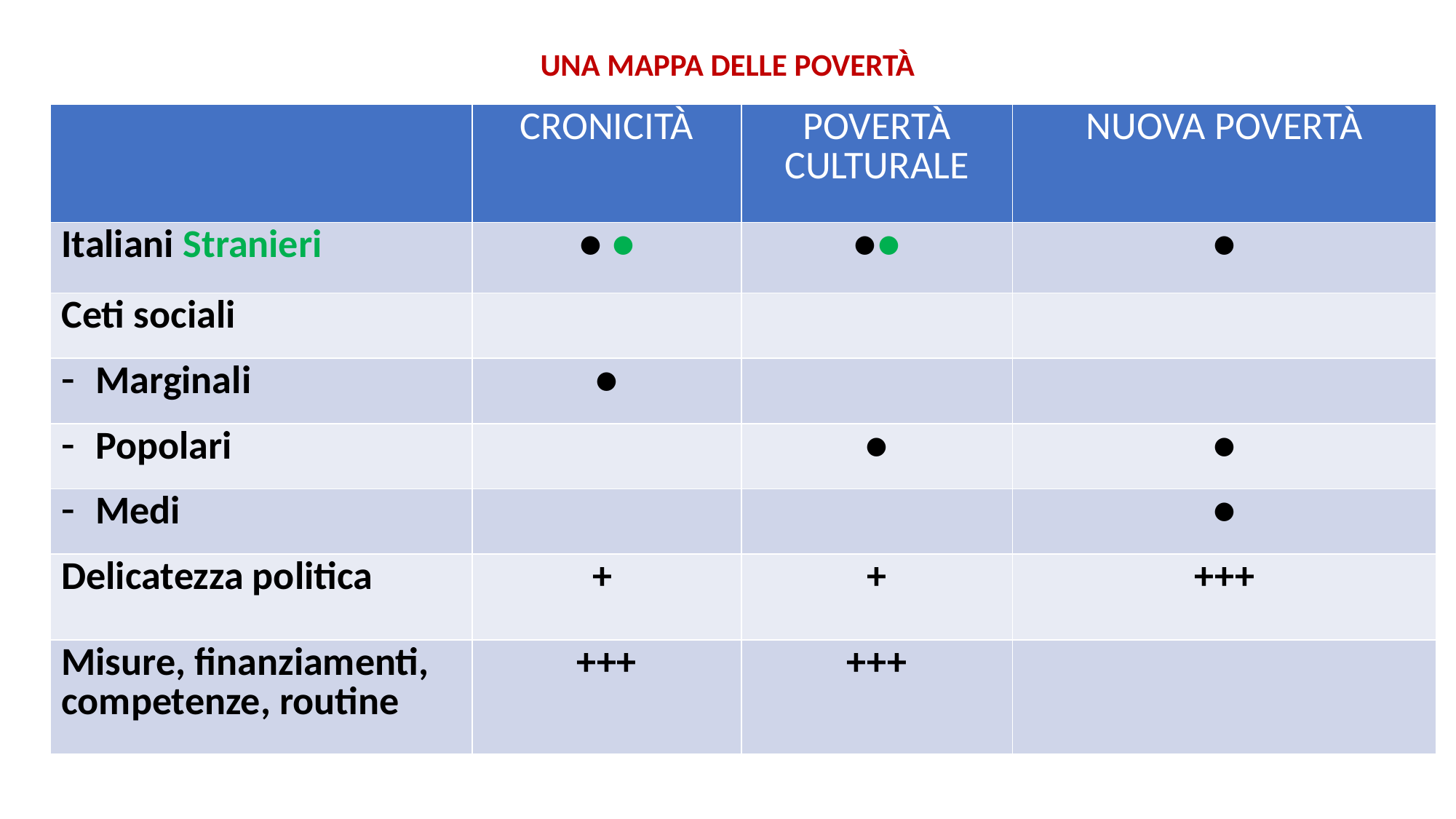

# UNA MAPPA DELLE POVERTÀ
|  | CRONICITÀ | POVERTÀ CULTURALE | NUOVA POVERTÀ |
| --- | --- | --- | --- |
| Italiani Stranieri | ● ● | ●● | ● |
| Ceti sociali |  |  |  |
| Marginali | ● |  |  |
| Popolari |  | ● | ● |
| Medi |  |  | ● |
| Delicatezza politica | + | + | +++ |
| Misure, finanziamenti, competenze, routine | +++ | +++ |  |